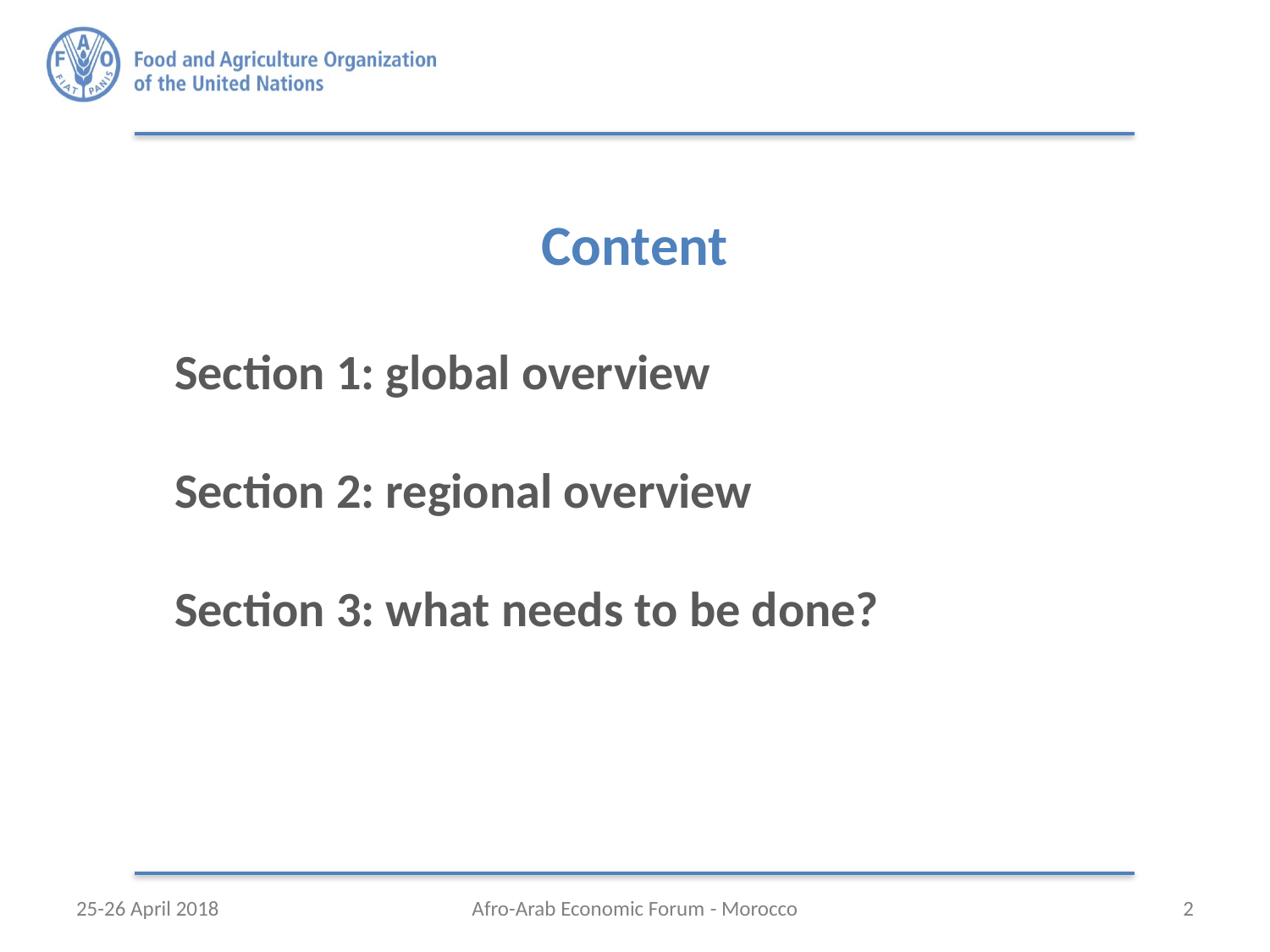

#
Content
Section 1: global overview

Section 2: regional overview

Section 3: what needs to be done?
25-26 April 2018
Afro-Arab Economic Forum - Morocco
2